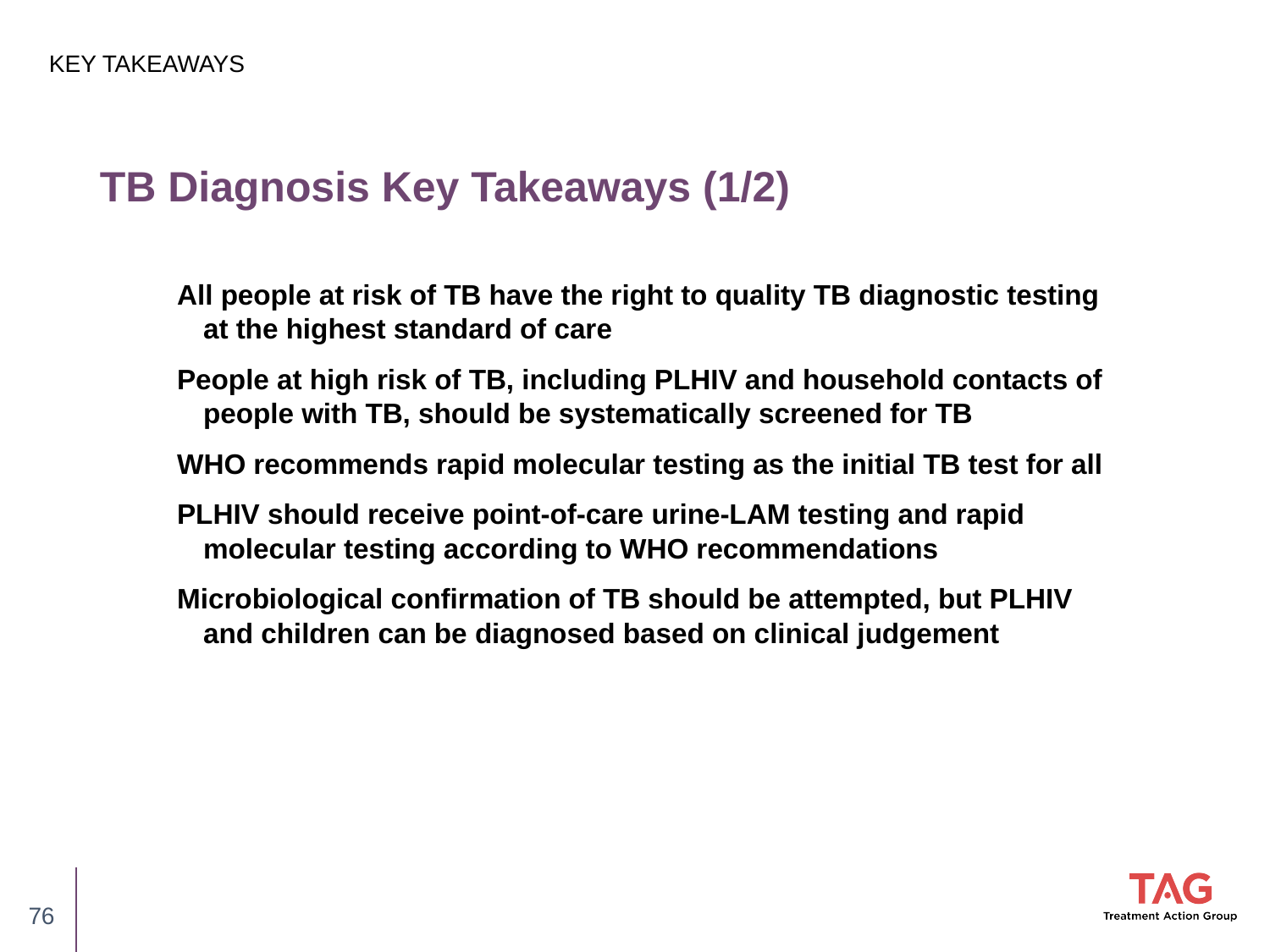

KEY TAKEAWAYS

# TB Diagnosis Key Takeaways (1/2)

All people at risk of TB have the right to quality TB diagnostic testing at the highest standard of care
People at high risk of TB, including PLHIV and household contacts of people with TB, should be systematically screened for TB
WHO recommends rapid molecular testing as the initial TB test for all
PLHIV should receive point-of-care urine-LAM testing and rapid molecular testing according to WHO recommendations
Microbiological confirmation of TB should be attempted, but PLHIV and children can be diagnosed based on clinical judgement

76